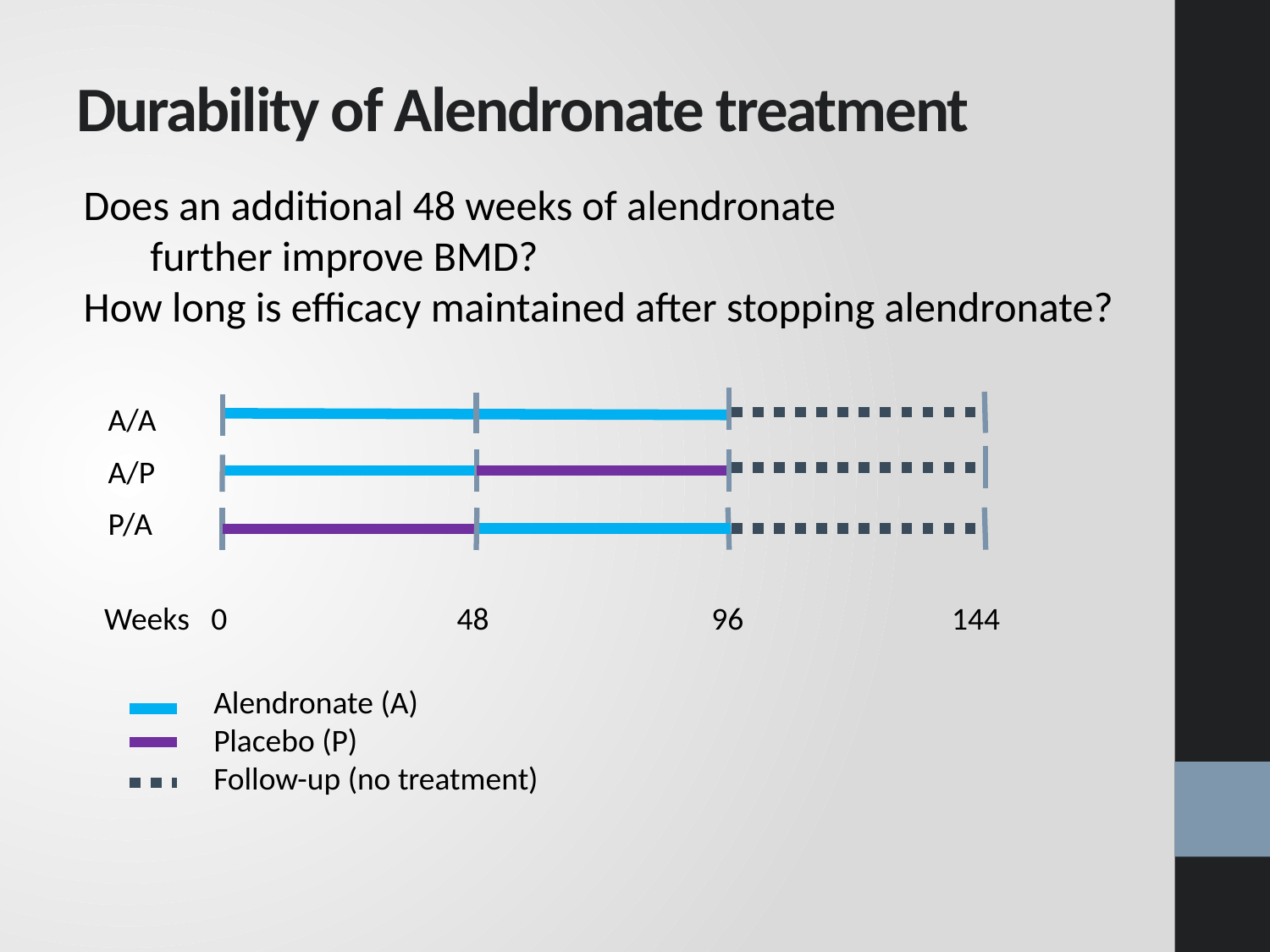

# Durability of Alendronate treatment
Does an additional 48 weeks of alendronate
       further improve BMD?
How long is efficacy maintained after stopping alendronate?
A/A
A/P
P/A

 Weeks   0                                48                               96                             144
Alendronate (A)
Placebo (P)
Follow-up (no treatment)